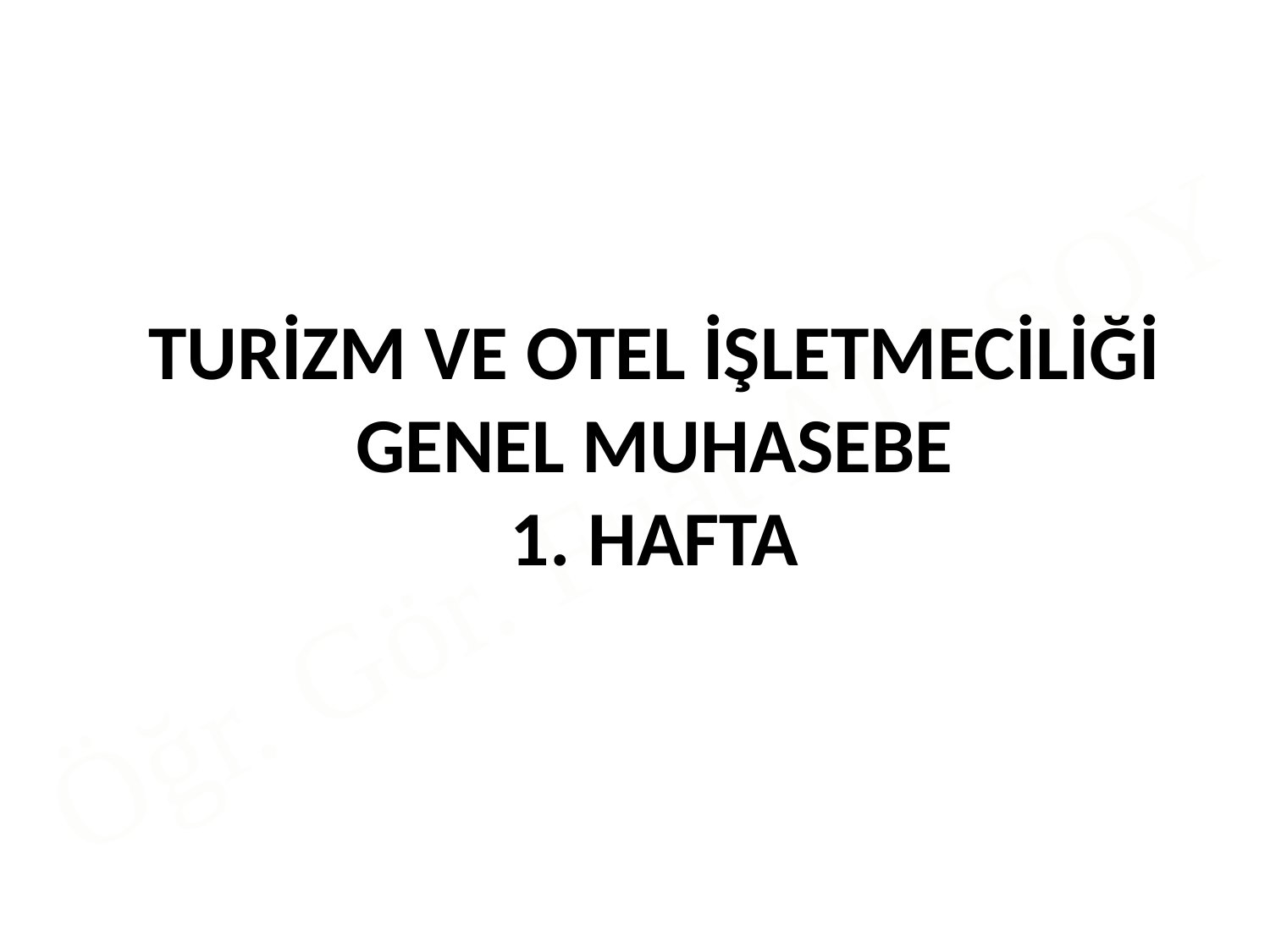

# TURİZM VE OTEL İŞLETMECİLİĞİ GENEL MUHASEBE 1. HAFTA